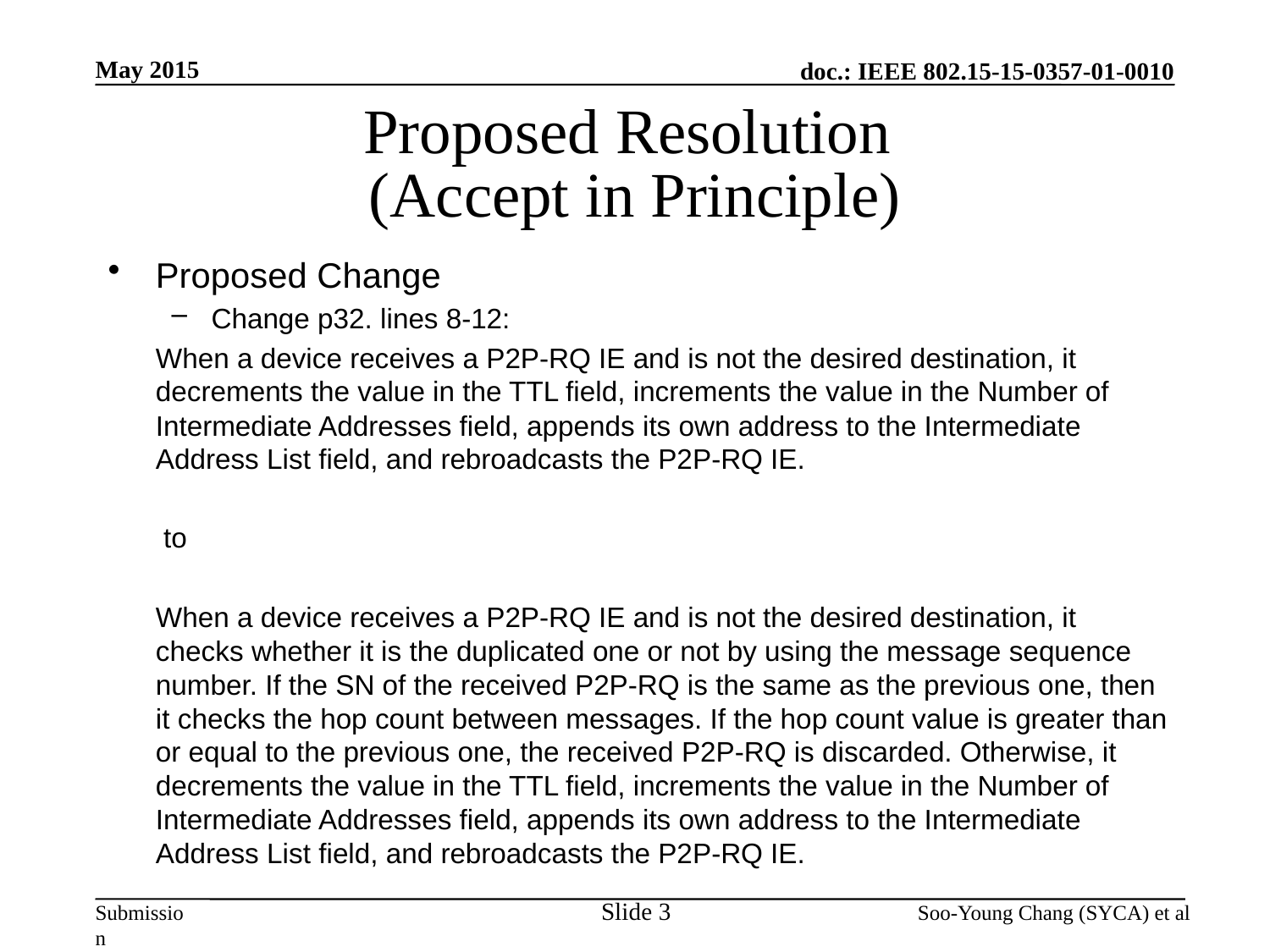

May 2015
# Proposed Resolution (Accept in Principle)
Proposed Change
Change p32. lines 8-12:
	When a device receives a P2P-RQ IE and is not the desired destination, it decrements the value in the TTL field, increments the value in the Number of Intermediate Addresses field, appends its own address to the Intermediate Address List field, and rebroadcasts the P2P-RQ IE.

	 to

	When a device receives a P2P-RQ IE and is not the desired destination, it checks whether it is the duplicated one or not by using the message sequence number. If the SN of the received P2P-RQ is the same as the previous one, then it checks the hop count between messages. If the hop count value is greater than or equal to the previous one, the received P2P-RQ is discarded. Otherwise, it decrements the value in the TTL field, increments the value in the Number of Intermediate Addresses field, appends its own address to the Intermediate Address List field, and rebroadcasts the P2P-RQ IE.
Slide 3
Soo-Young Chang (SYCA) et al